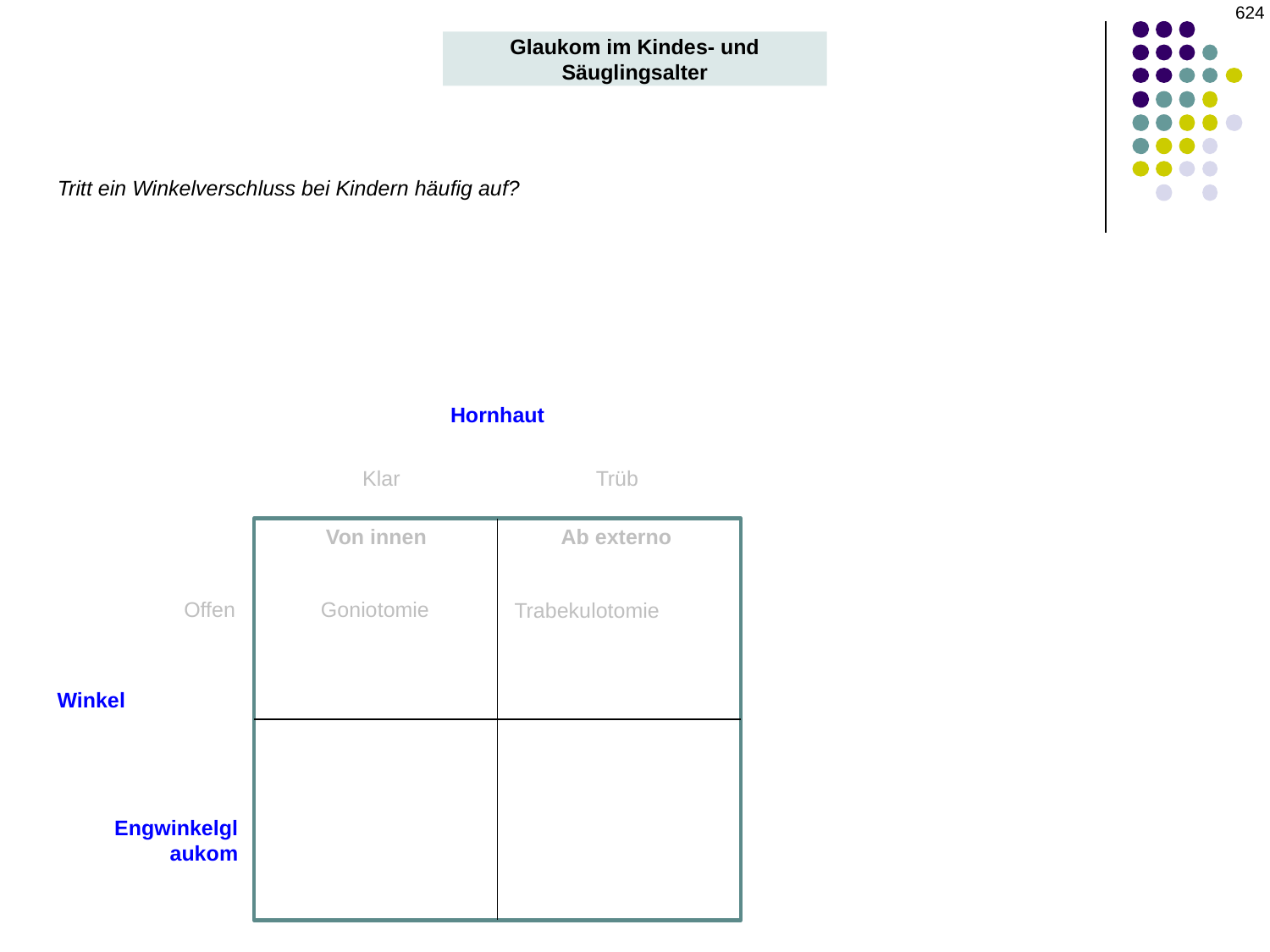

624
Glaukom im Kindes- und Säuglingsalter
Tritt ein Winkelverschluss bei Kindern häufig auf?
Hornhaut
Klar
Trüb

Von innen
Ab externo
Offen
Goniotomie
Trabekulotomie
Winkel
 Engwinkelglaukom